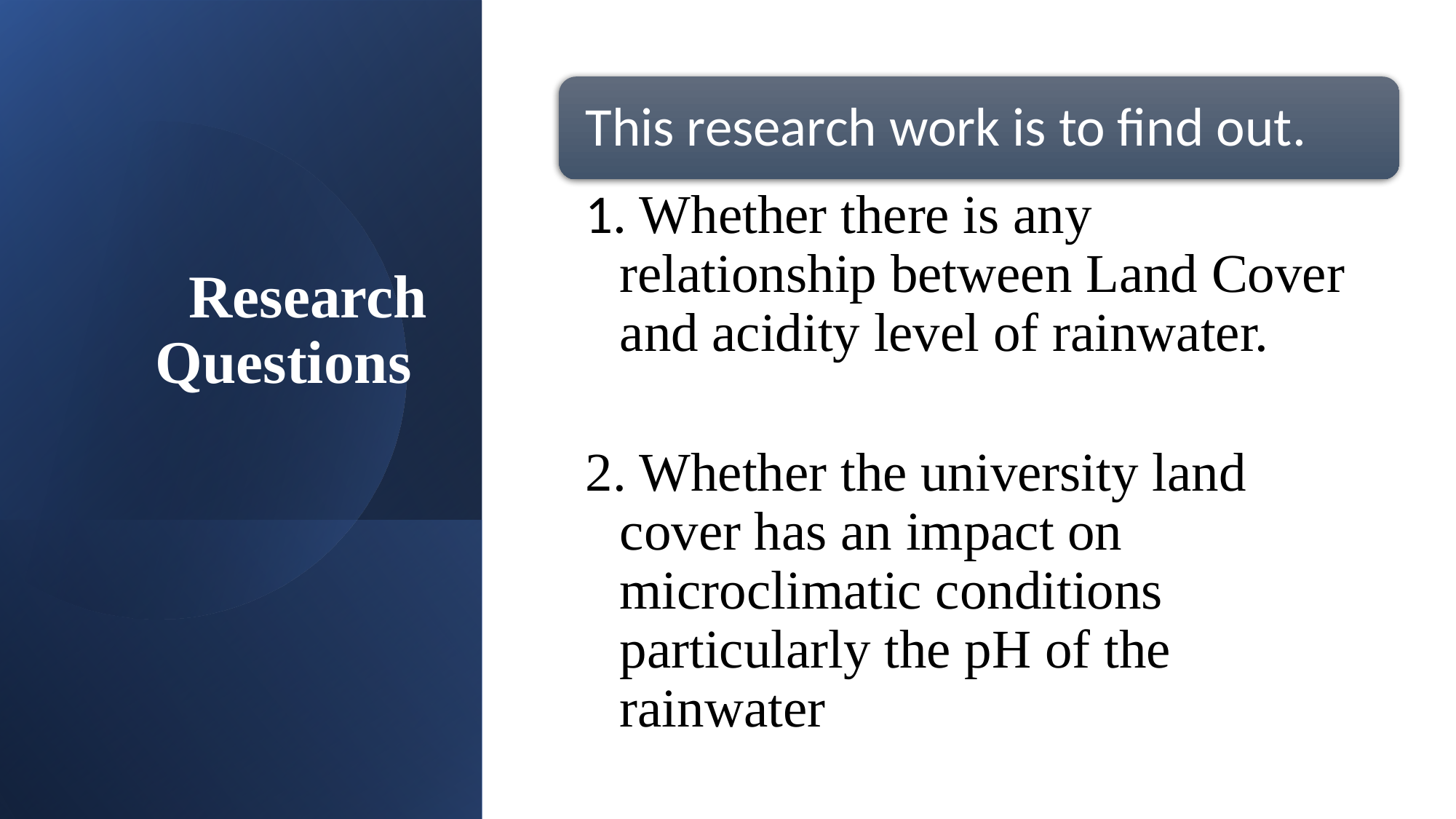

# Research Questions
This research work is to find out.
 Whether there is any relationship between Land Cover and acidity level of rainwater.

2. Whether the university land cover has an impact on microclimatic conditions particularly the pH of the rainwater